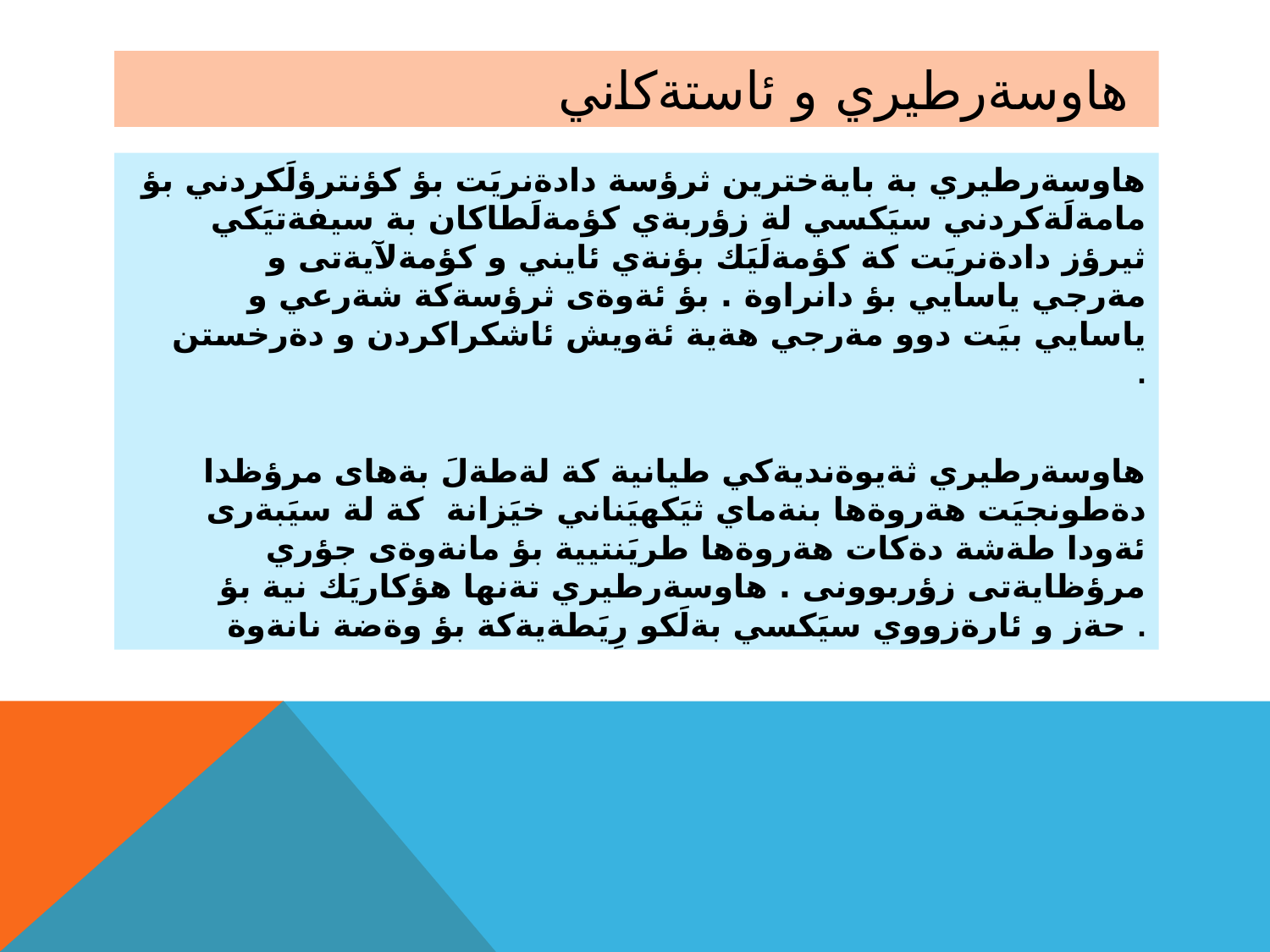

# هاوسةرطيري و ئاستةكاني
هاوسةرطيري بة بايةخترين ثرؤسة دادةنريَت بؤ كؤنترؤلَكردني بؤ مامةلَةكردني سيَكسي لة زؤربةي كؤمةلَطاكان بة سيفةتيَكي ثيرؤز دادةنريَت كة كؤمةلَيَك بؤنةي ئايني و كؤمةلآيةتى و مةرجي ياسايي بؤ دانراوة . بؤ ئةوةى ثرؤسةكة شةرعي و ياسايي بيَت دوو مةرجي هةية ئةويش ئاشكراكردن و دةرخستن .

هاوسةرطيري ثةيوةنديةكي طيانية كة لةطةلَ بةهاى مرؤظدا دةطونجيَت هةروةها بنةماي ثيَكهيَناني خيَزانة  كة لة سيَبةرى ئةودا طةشة دةكات هةروةها طريَنتيية بؤ مانةوةى جؤري مرؤظايةتى زؤربوونى . هاوسةرطيري تةنها هؤكاريَك نية بؤ حةز و ئارةزووي سيَكسي بةلَكو رِيَطةيةكة بؤ وةضة نانةوة .